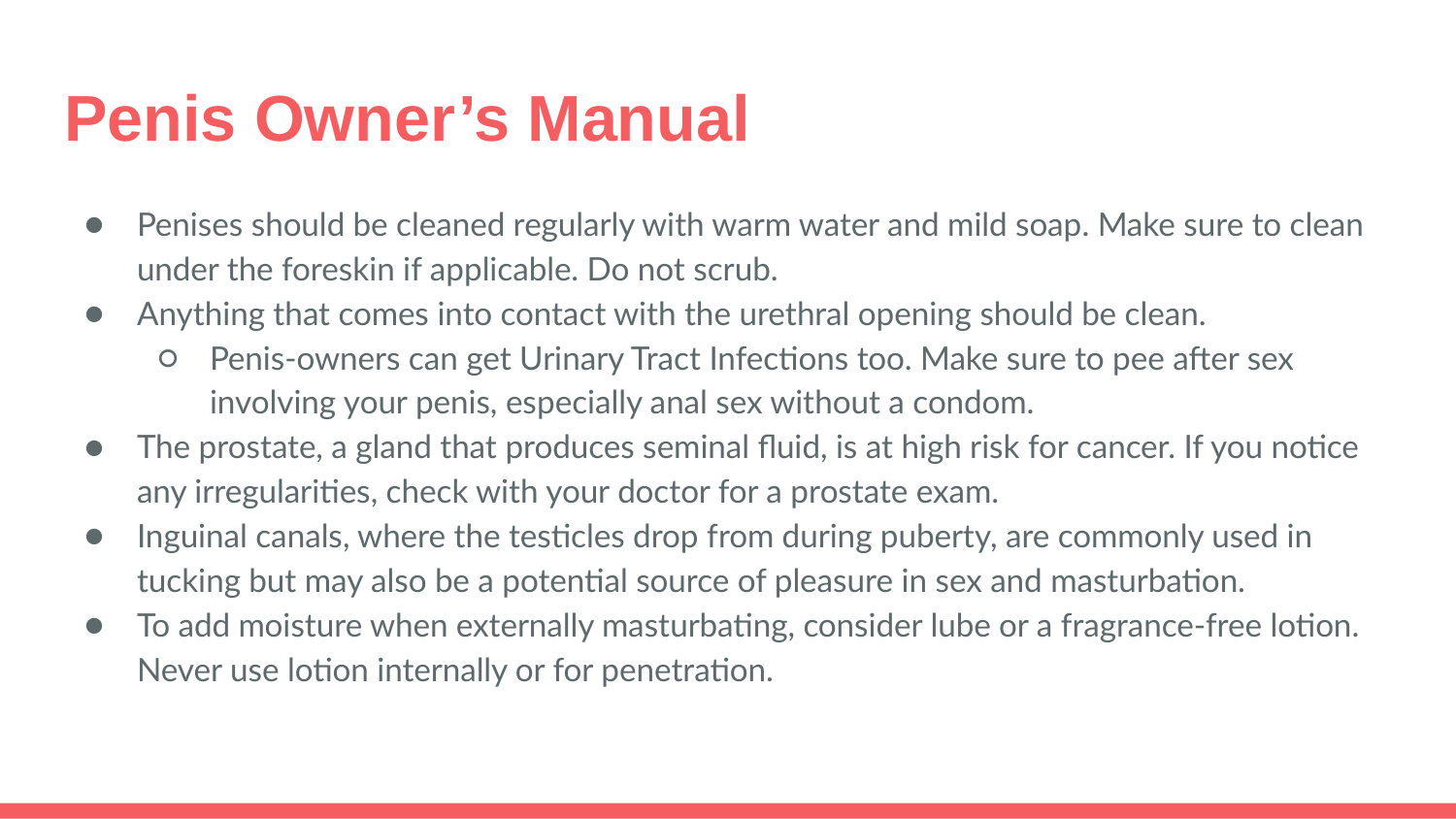

# Penis Owner’s Manual
Penises should be cleaned regularly with warm water and mild soap. Make sure to clean under the foreskin if applicable. Do not scrub.
Anything that comes into contact with the urethral opening should be clean.
Penis-owners can get Urinary Tract Infections too. Make sure to pee after sex involving your penis, especially anal sex without a condom.
The prostate, a gland that produces seminal fluid, is at high risk for cancer. If you notice any irregularities, check with your doctor for a prostate exam.
Inguinal canals, where the testicles drop from during puberty, are commonly used in tucking but may also be a potential source of pleasure in sex and masturbation.
To add moisture when externally masturbating, consider lube or a fragrance-free lotion. Never use lotion internally or for penetration.